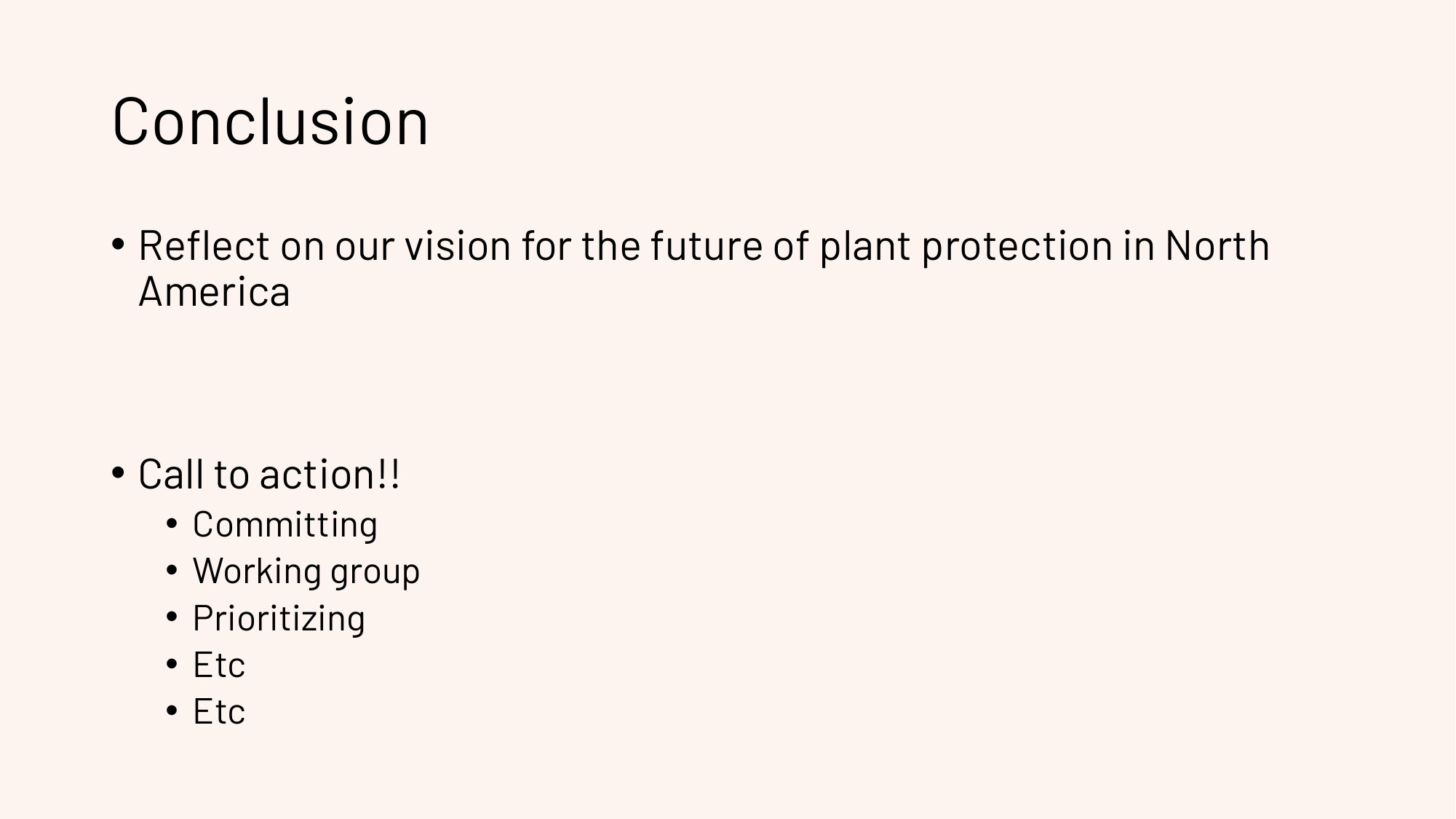

# Conclusion
Reflect on our vision for the future of plant protection in North America

Call to action!!
Committing
Working group
Prioritizing
Etc
Etc